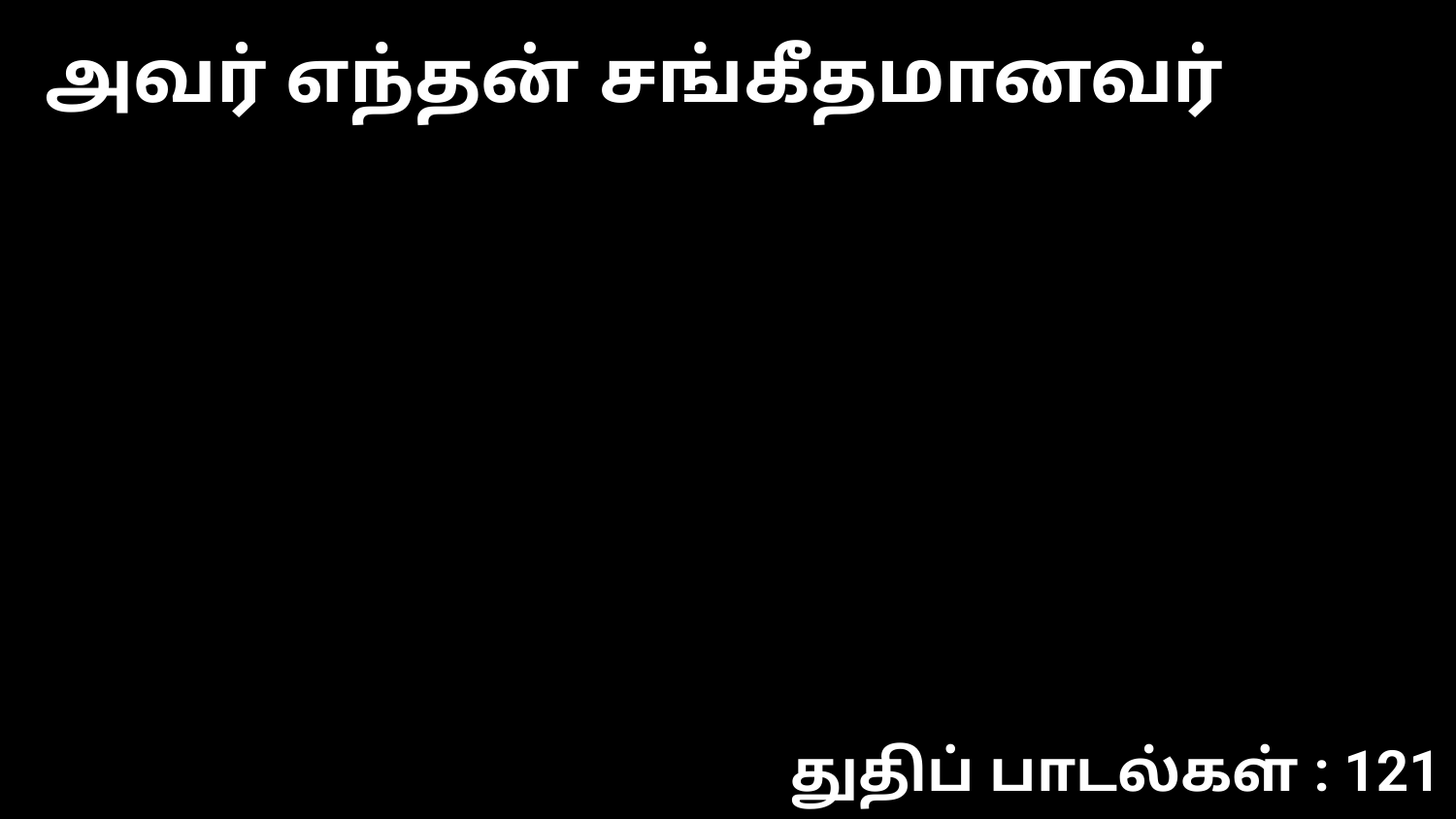

அவர் எந்தன் சங்கீதமானவர்
துதிப் பாடல்கள் : 121